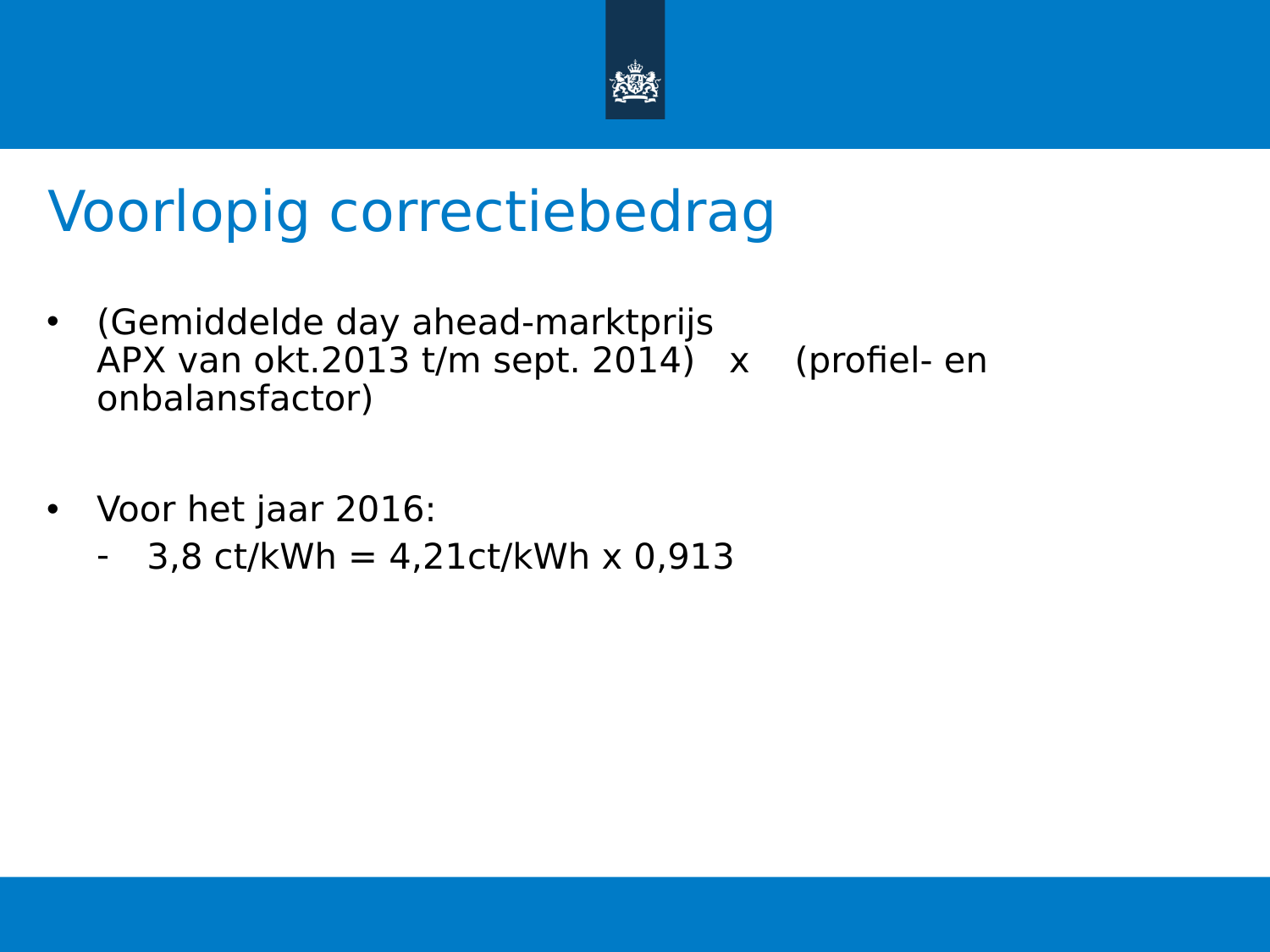

# Voorlopig correctiebedrag
(Gemiddelde day ahead-marktprijs
APX van okt.2013 t/m sept. 2014)   x    (profiel- en onbalansfactor)

Voor het jaar 2016:
3,8 ct/kWh = 4,21ct/kWh x 0,913